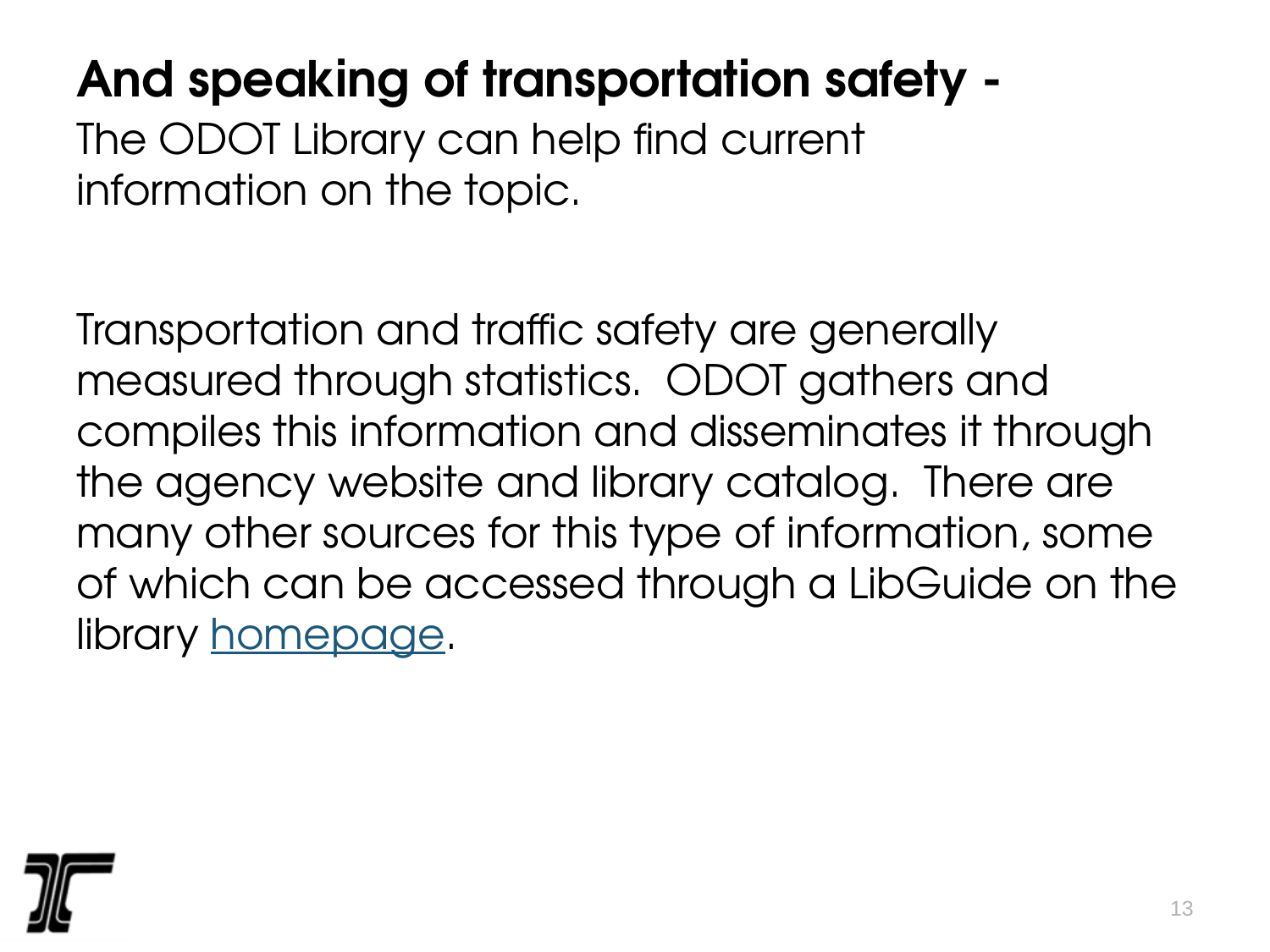

# And speaking of transportation safety -
The ODOT Library can help find current information on the topic.
Transportation and traffic safety are generally measured through statistics.  ODOT gathers and compiles this information and disseminates it through the agency website and library catalog.  There are many other sources for this type of information, some of which can be accessed through a LibGuide on the library homepage.
13